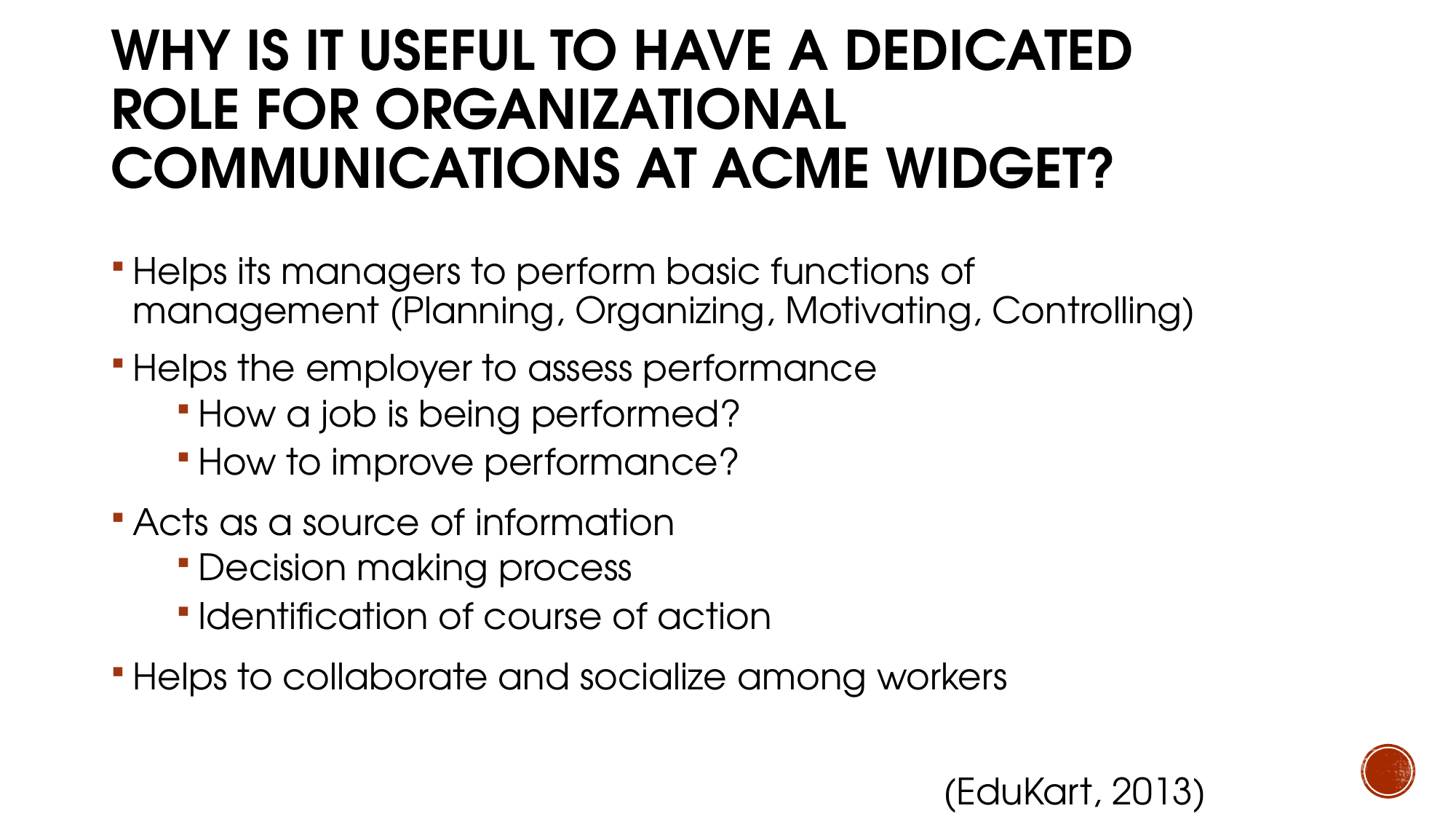

# Why is it useful to have a dedicated role for organizational communications at Acme Widget?
Helps its managers to perform basic functions of management (Planning, Organizing, Motivating, Controlling)
Helps the employer to assess performance
How a job is being performed?
How to improve performance?
Acts as a source of information
Decision making process
Identification of course of action
Helps to collaborate and socialize among workers

(EduKart, 2013)